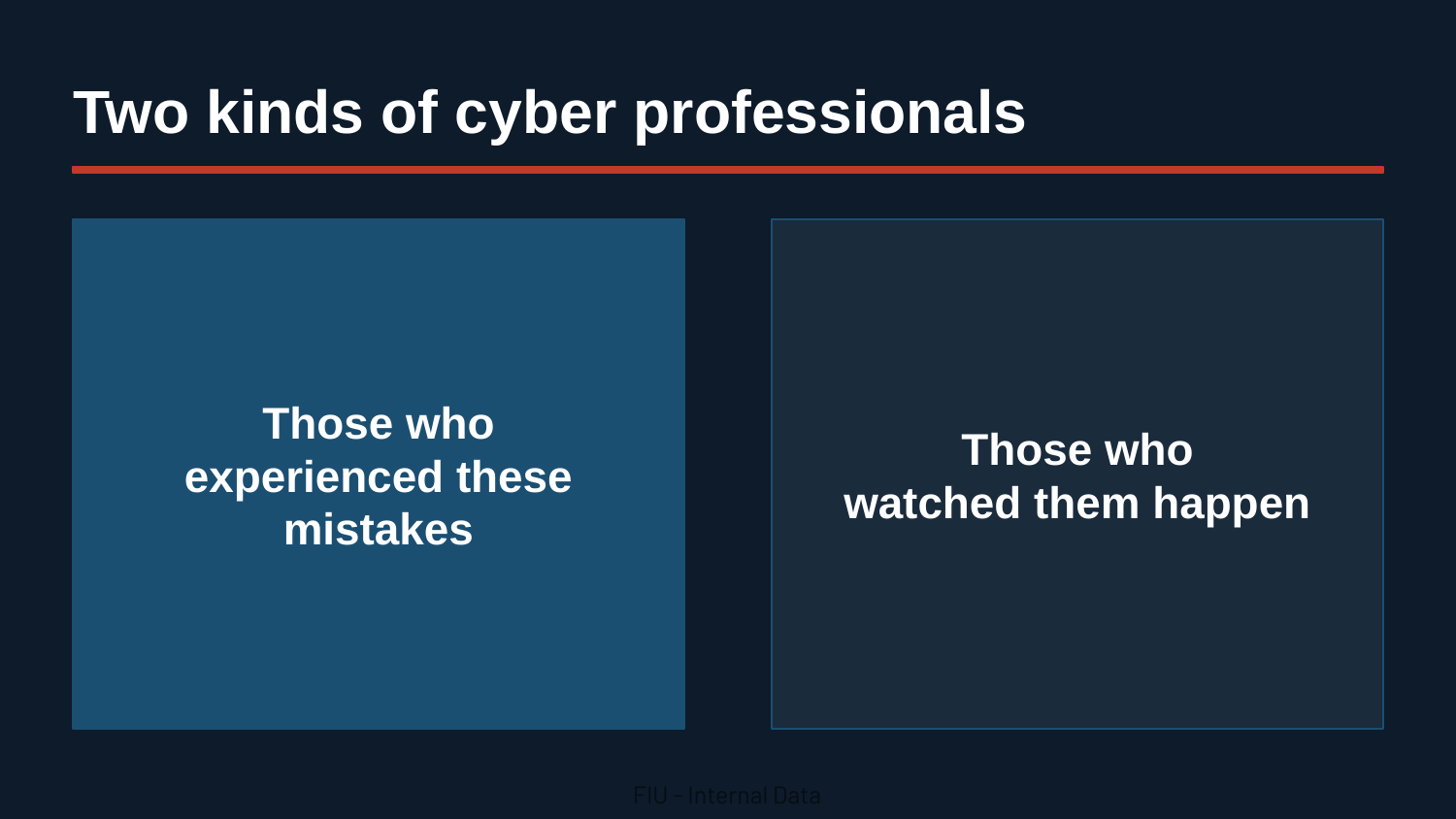

Two kinds of cyber professionals

Those who
experienced these mistakes
Those who
watched them happen